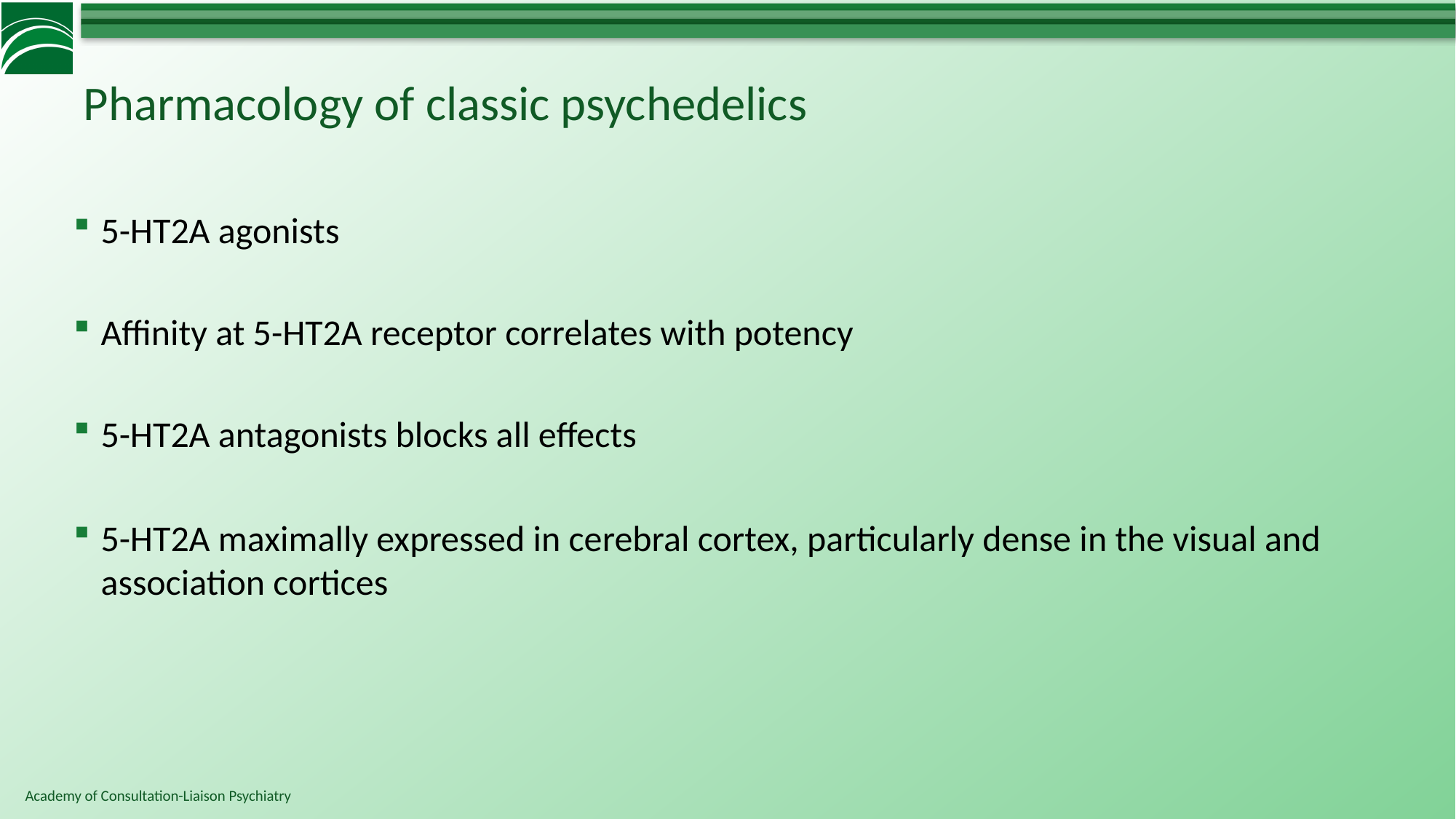

# Pharmacology of classic psychedelics
5-HT2A agonists

Affinity at 5-HT2A receptor correlates with potency

5-HT2A antagonists blocks all effects

5-HT2A maximally expressed in cerebral cortex, particularly dense in the visual and association cortices